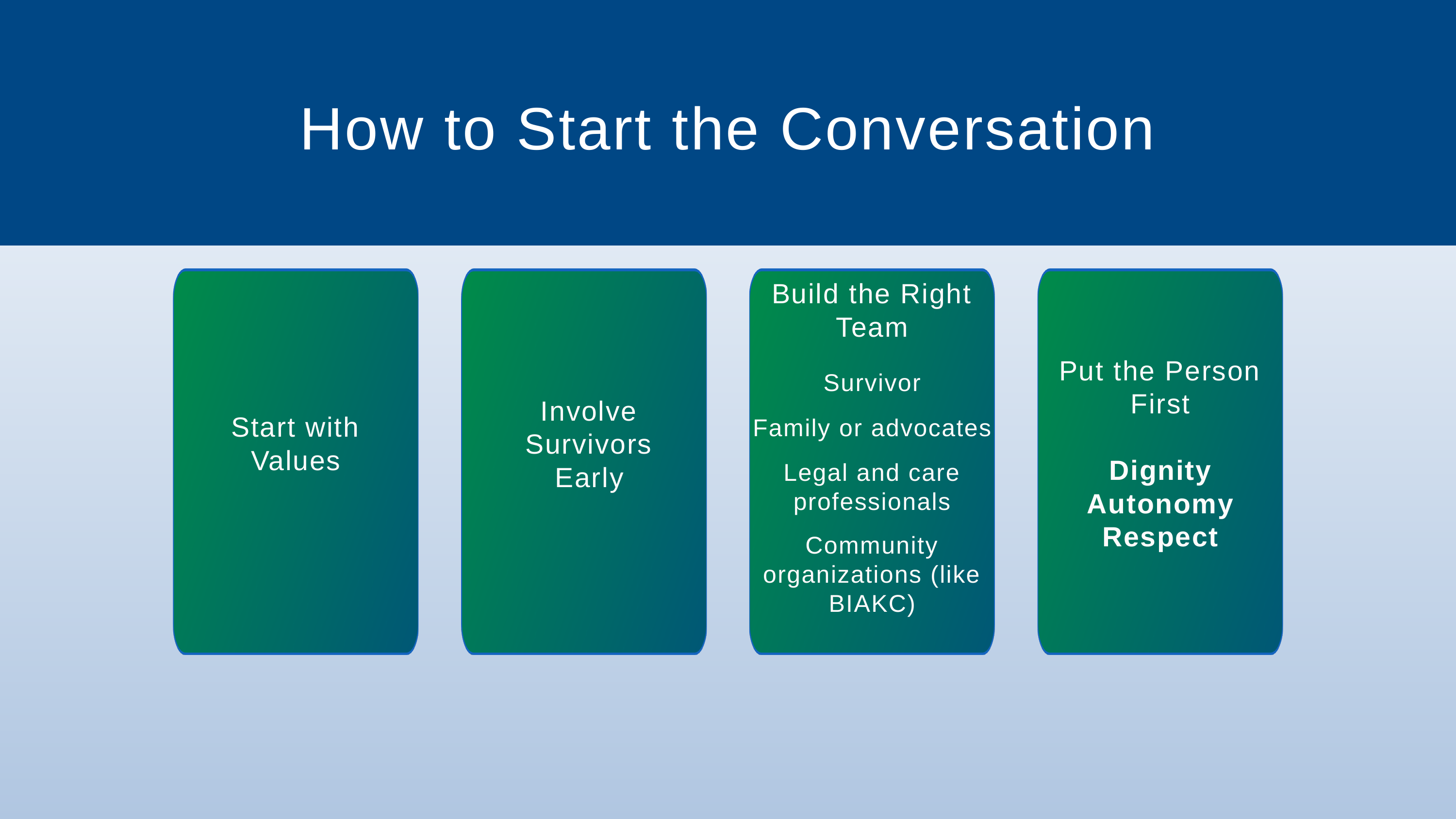

How to Start the Conversation
Build the Right Team

Survivor

Family or advocates

Legal and care professionals

Community organizations (like BIAKC)

Put the Person First

Dignity
Autonomy
Respect
Involve Survivors Early
Start with Values